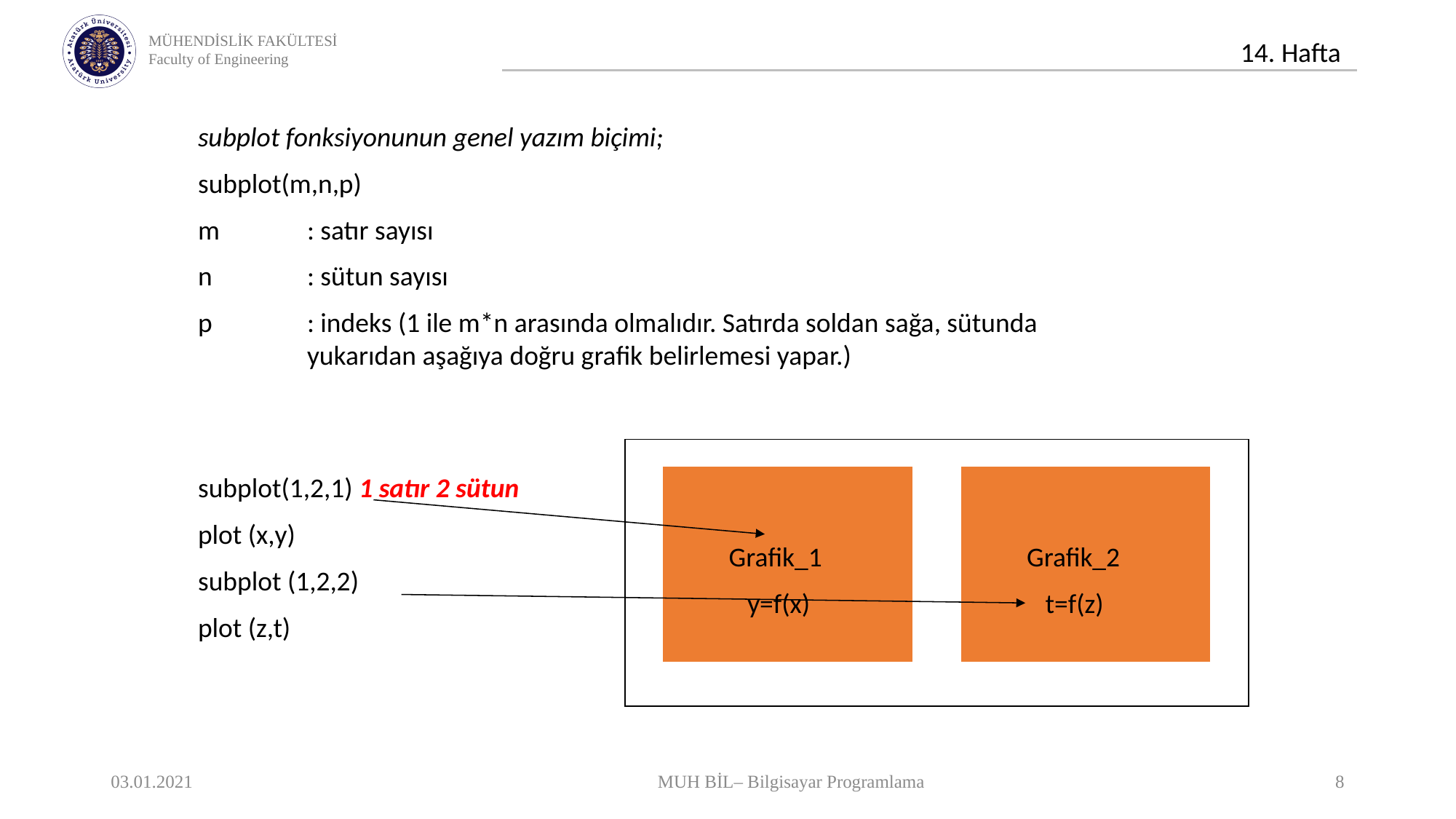

subplot fonksiyonunun genel yazım biçimi;
subplot(m,n,p)
m	: satır sayısı
n	: sütun sayısı
p	: indeks (1 ile m*n arasında olmalıdır. Satırda soldan sağa, sütunda 	  		yukarıdan aşağıya doğru grafik belirlemesi yapar.)

Grafik_1
   y=f(x)
Grafik_2
   t=f(z)
subplot(1,2,1) 1 satır 2 sütun
plot (x,y)
subplot (1,2,2)
plot (z,t)

03.01.2021
MUH BİL– Bilgisayar Programlama
8